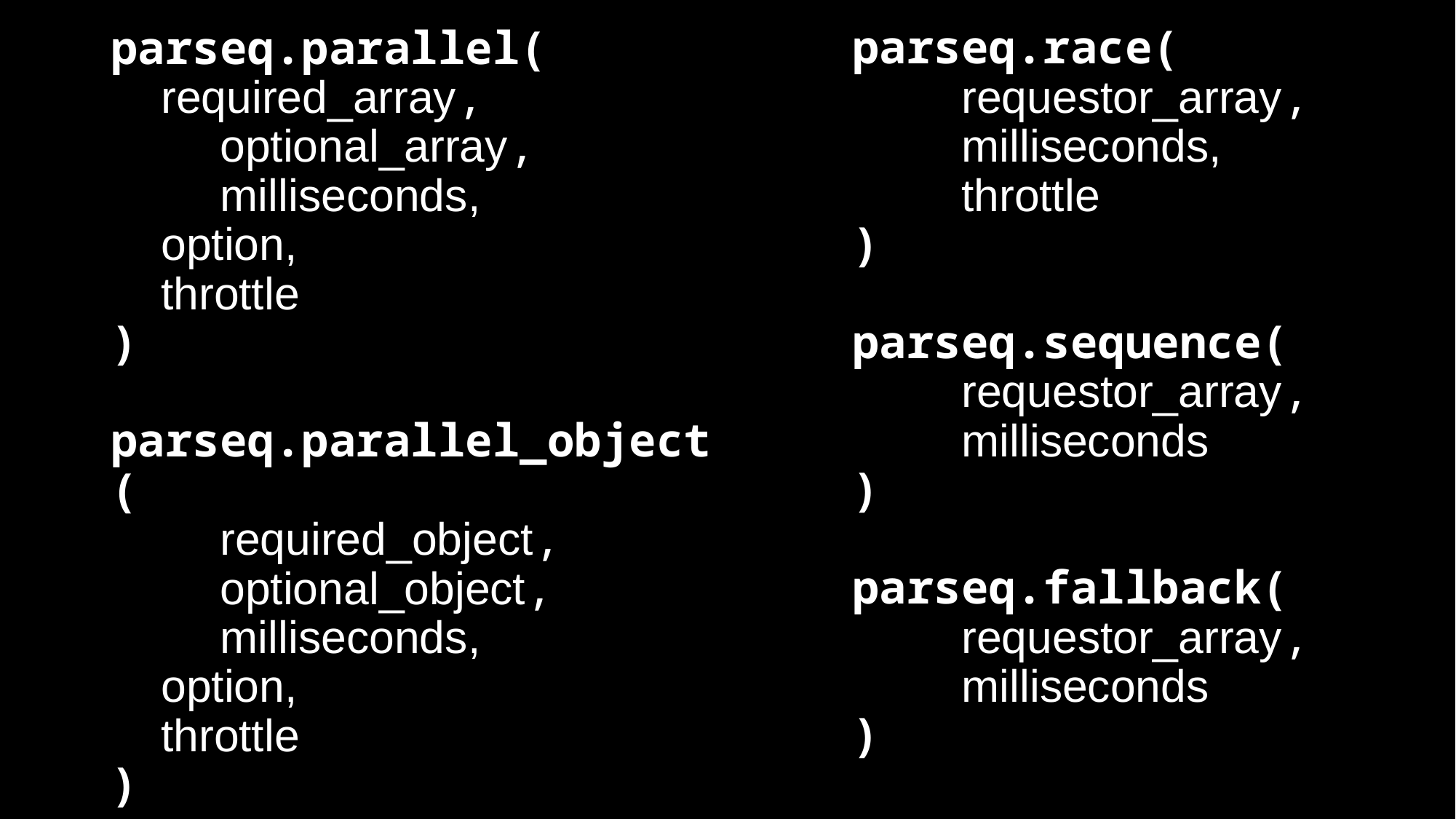

parseq.race(
    requestor_array,
    milliseconds,
    throttle
)

parseq.sequence(
    requestor_array,
    milliseconds
)

parseq.fallback(
    requestor_array,
    milliseconds
)
parseq.parallel(
    required_array,
    optional_array,
    milliseconds,
    option,
    throttle
)

parseq.parallel_object(
    required_object,
    optional_object,
    milliseconds,
    option,
    throttle
)